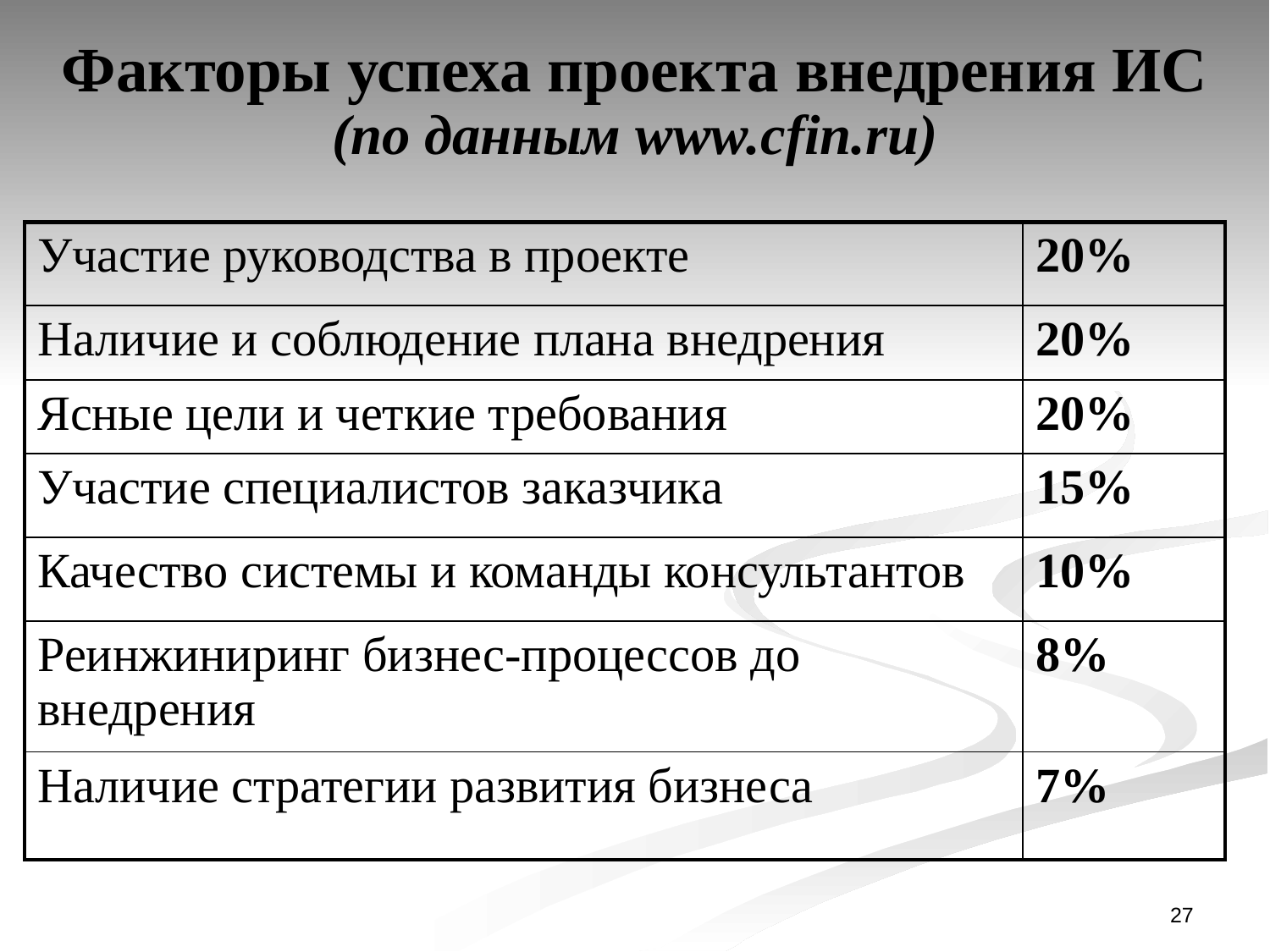

# Факторы успеха проекта внедрения ИС (по данным www.cfin.ru)
| Участие руководства в проекте | 20% |
| --- | --- |
| Наличие и соблюдение плана внедрения | 20% |
| Ясные цели и четкие требования | 20% |
| Участие специалистов заказчика | 15% |
| Качество системы и команды консультантов | 10% |
| Реинжиниринг бизнес-процессов до внедрения | 8% |
| Наличие стратегии развития бизнеса | 7% |
27